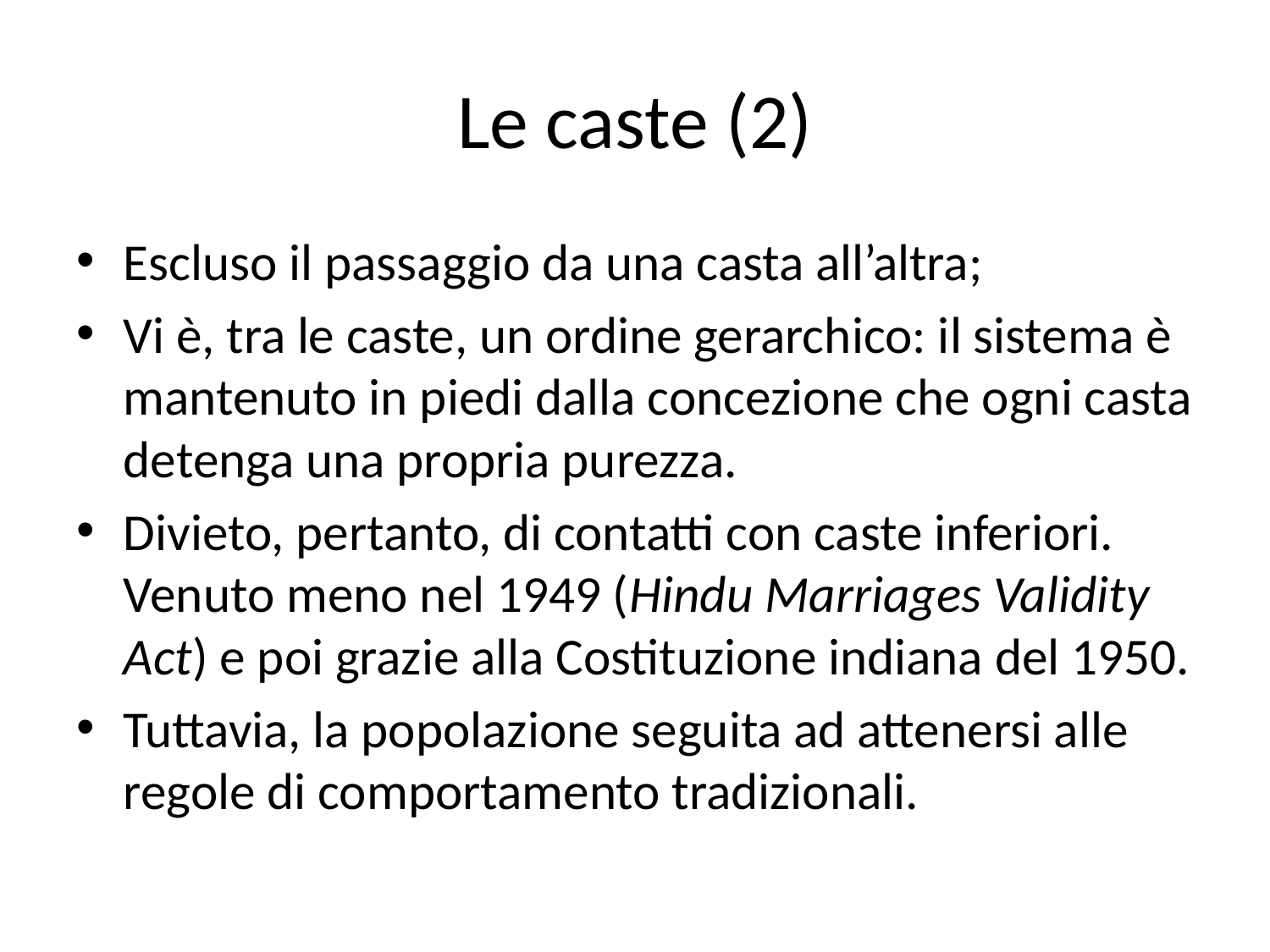

# Le caste (2)
Escluso il passaggio da una casta all’altra;
Vi è, tra le caste, un ordine gerarchico: il sistema è mantenuto in piedi dalla concezione che ogni casta detenga una propria purezza.
Divieto, pertanto, di contatti con caste inferiori. Venuto meno nel 1949 (Hindu Marriages Validity Act) e poi grazie alla Costituzione indiana del 1950.
Tuttavia, la popolazione seguita ad attenersi alle regole di comportamento tradizionali.